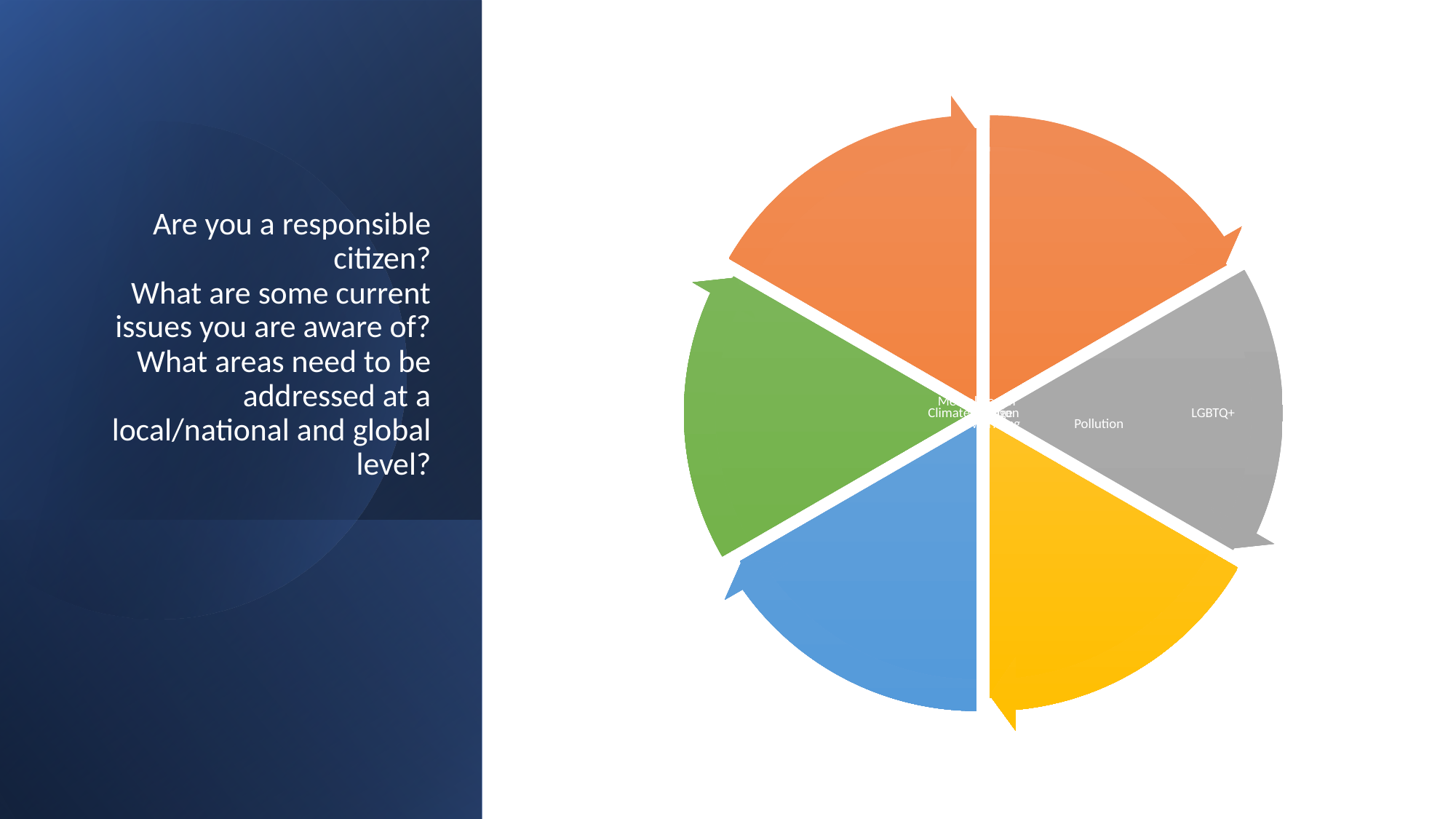

War in Ukraine		Poverty		Drugs/addiction
Homelessness		inflation 		LGBTQ+
Deforestation		Pollution
Global warming
Climate change
Mental health

# Are you a responsible citizen? What are some current issues you are aware of? What areas need to be addressed at a local/national and global level?